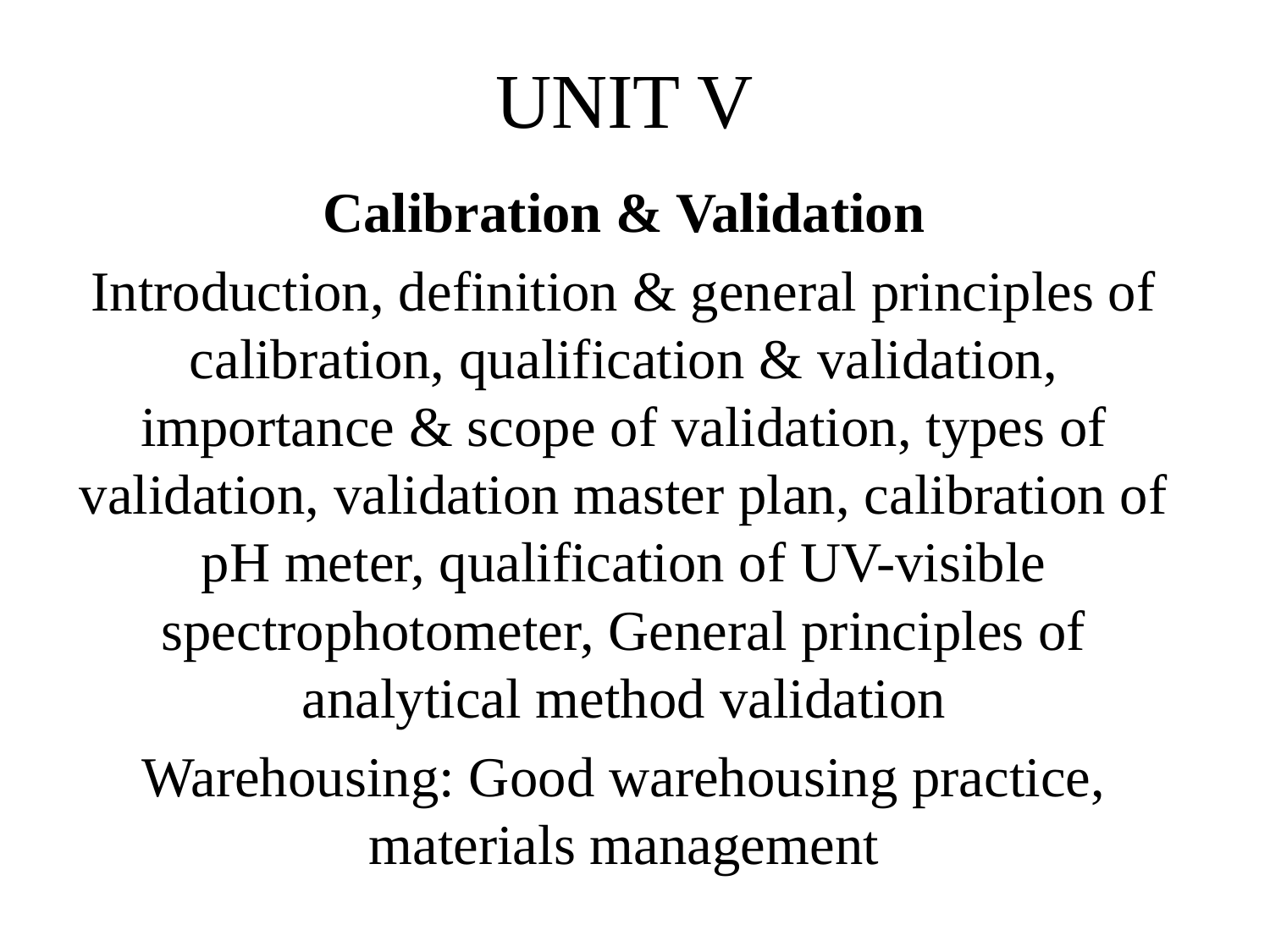

# UNIT V
Calibration & Validation
Introduction, definition & general principles of calibration, qualification & validation, importance & scope of validation, types of validation, validation master plan, calibration of pH meter, qualification of UV-visible spectrophotometer, General principles of analytical method validation
Warehousing: Good warehousing practice, materials management